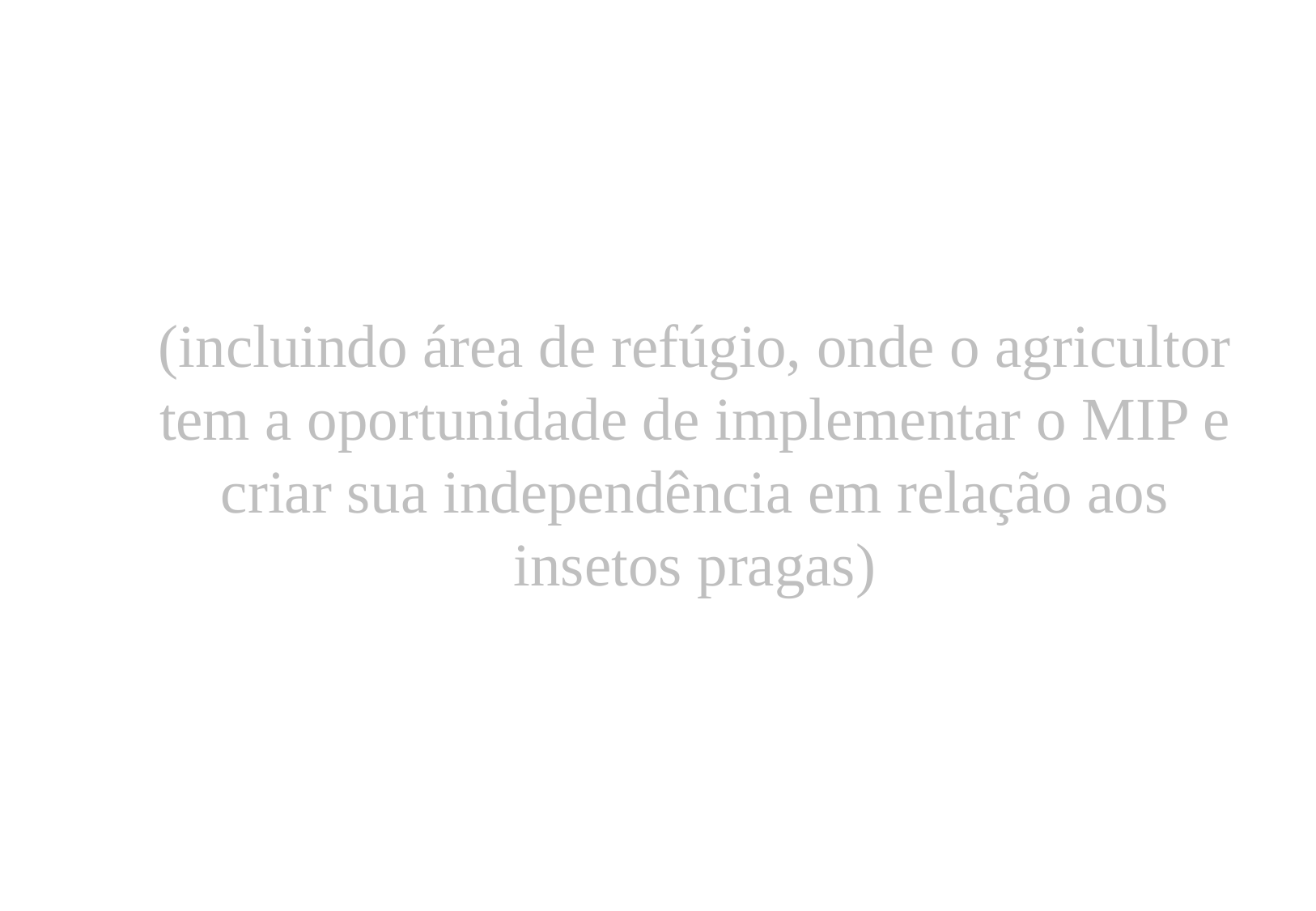

Manejo Integrado de Pragas
Para sistema de produção com milho Bt (incluindo área de refúgio, onde o agricultor tem a oportunidade de implementar o MIP e criar sua independência em relação aos insetos pragas)

Para sistema de produção sem milho Bt